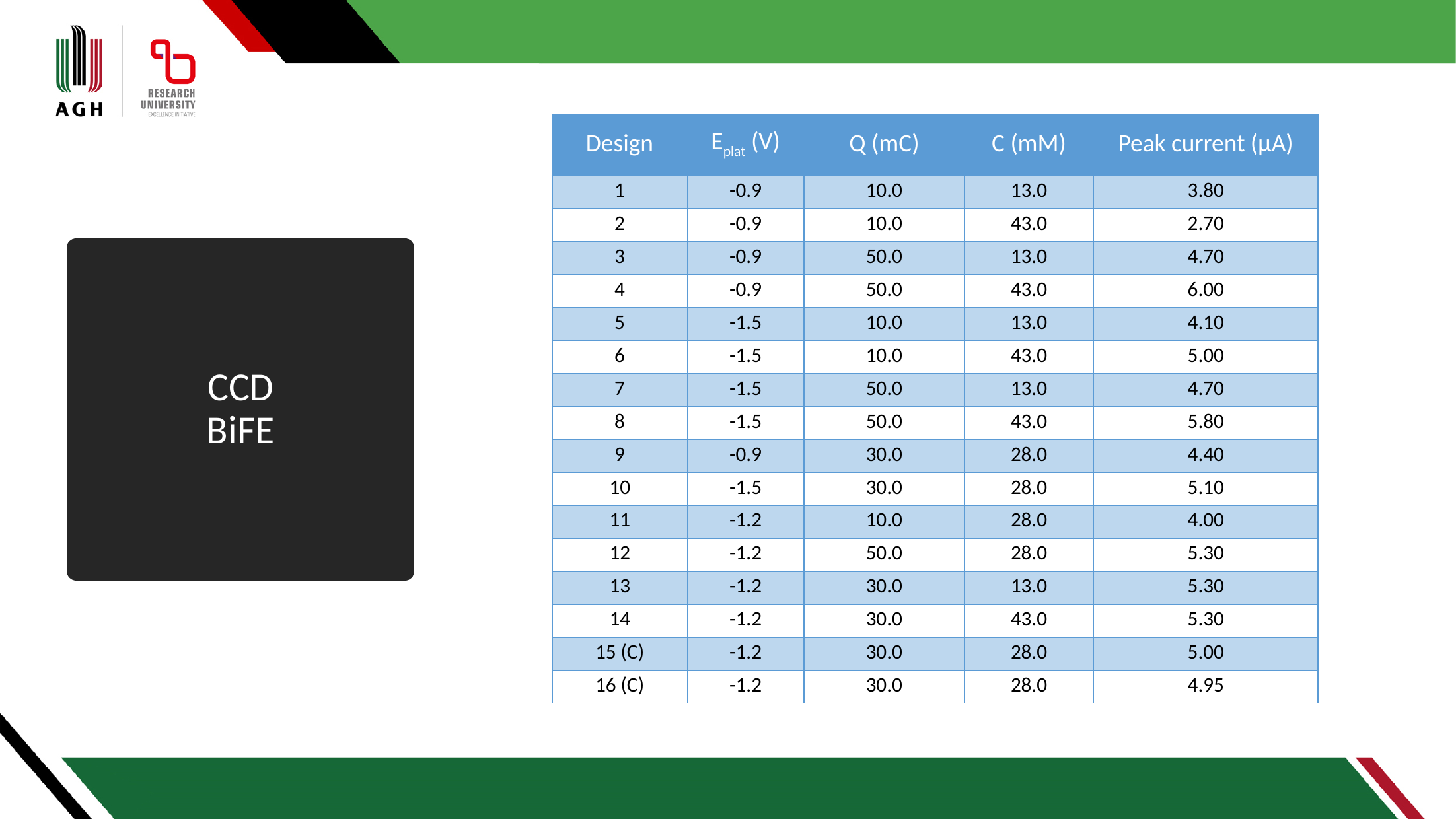

| Design | Eplat (V) | Q (mC) | C (mM) | Peak current (µA) |
| --- | --- | --- | --- | --- |
| 1 | -0.9 | 10.0 | 13.0 | 3.80 |
| 2 | -0.9 | 10.0 | 43.0 | 2.70 |
| 3 | -0.9 | 50.0 | 13.0 | 4.70 |
| 4 | -0.9 | 50.0 | 43.0 | 6.00 |
| 5 | -1.5 | 10.0 | 13.0 | 4.10 |
| 6 | -1.5 | 10.0 | 43.0 | 5.00 |
| 7 | -1.5 | 50.0 | 13.0 | 4.70 |
| 8 | -1.5 | 50.0 | 43.0 | 5.80 |
| 9 | -0.9 | 30.0 | 28.0 | 4.40 |
| 10 | -1.5 | 30.0 | 28.0 | 5.10 |
| 11 | -1.2 | 10.0 | 28.0 | 4.00 |
| 12 | -1.2 | 50.0 | 28.0 | 5.30 |
| 13 | -1.2 | 30.0 | 13.0 | 5.30 |
| 14 | -1.2 | 30.0 | 43.0 | 5.30 |
| 15 (C) | -1.2 | 30.0 | 28.0 | 5.00 |
| 16 (C) | -1.2 | 30.0 | 28.0 | 4.95 |
# CCD BiFE